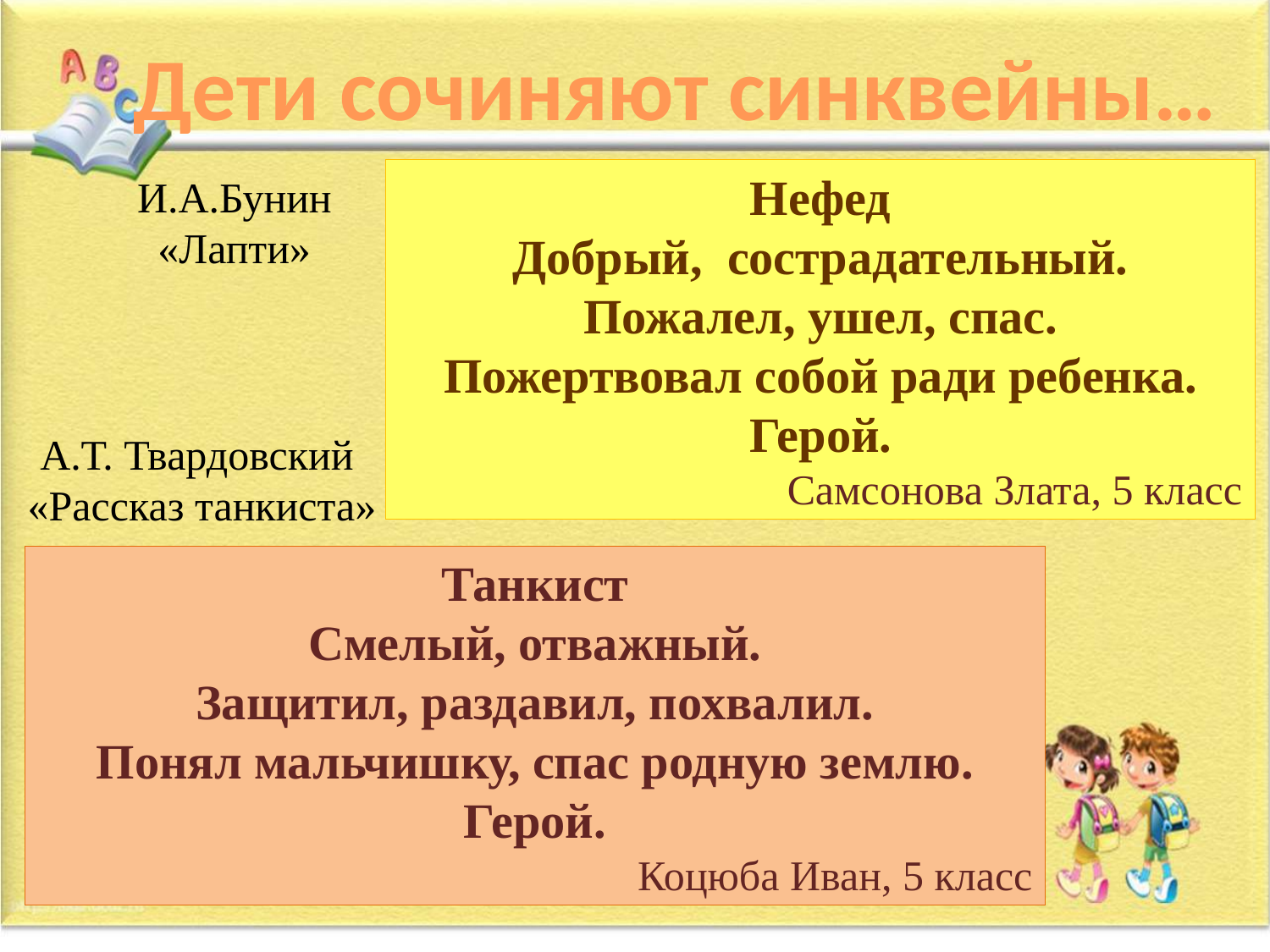

Дети сочиняют синквейны…
Нефед
Добрый,  сострадательный.
Пожалел, ушел, спас.
Пожертвовал собой ради ребенка.
Герой.
Самсонова Злата, 5 класс
И.А.Бунин «Лапти»
А.Т. Твардовский
«Рассказ танкиста»
Танкист
Смелый, отважный.
Защитил, раздавил, похвалил.
Понял мальчишку, спас родную землю.
Герой.
Коцюба Иван, 5 класс